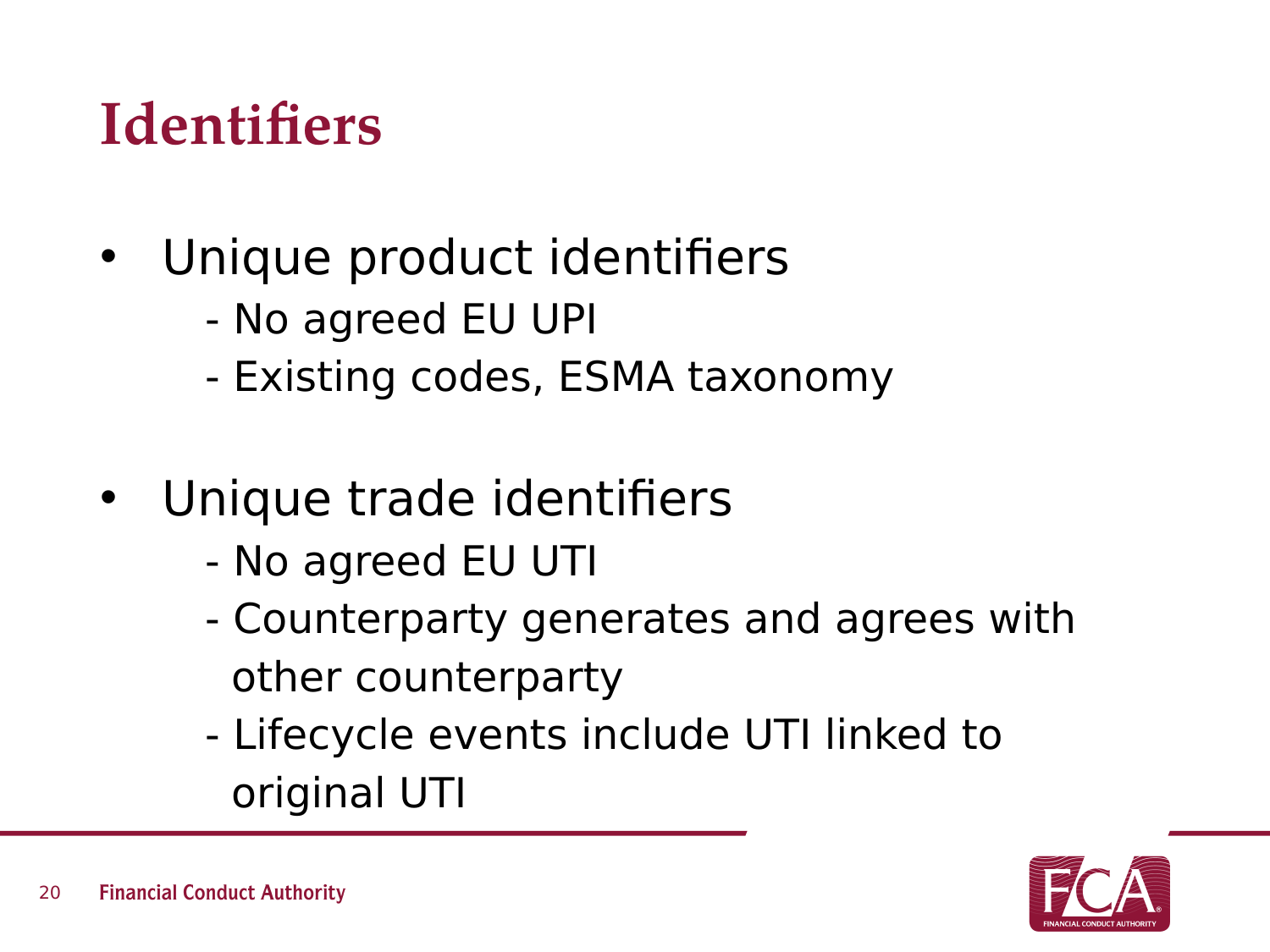

# Identifiers
Unique product identifiers
        - No agreed EU UPI
        - Existing codes, ESMA taxonomy

Unique trade identifiers
        - No agreed EU UTI
        - Counterparty generates and agrees with
          other counterparty
        - Lifecycle events include UTI linked to
          original UTI
20